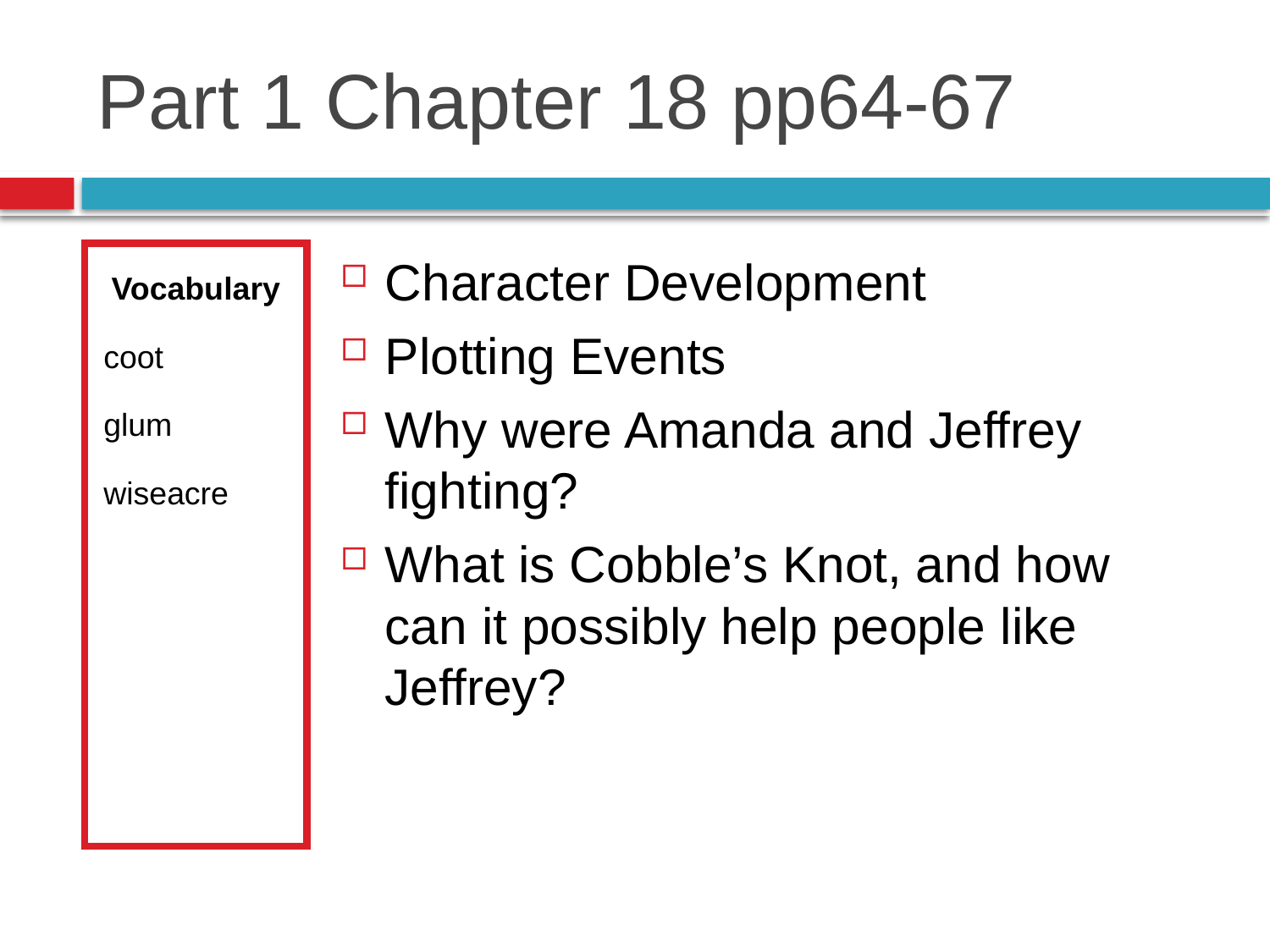

# Part 1 Chapter 18 pp64-67
Vocabulary
coot
glum
wiseacre

Character Development
Plotting Events
Why were Amanda and Jeffrey fighting?
What is Cobble’s Knot, and how can it possibly help people like Jeffrey?